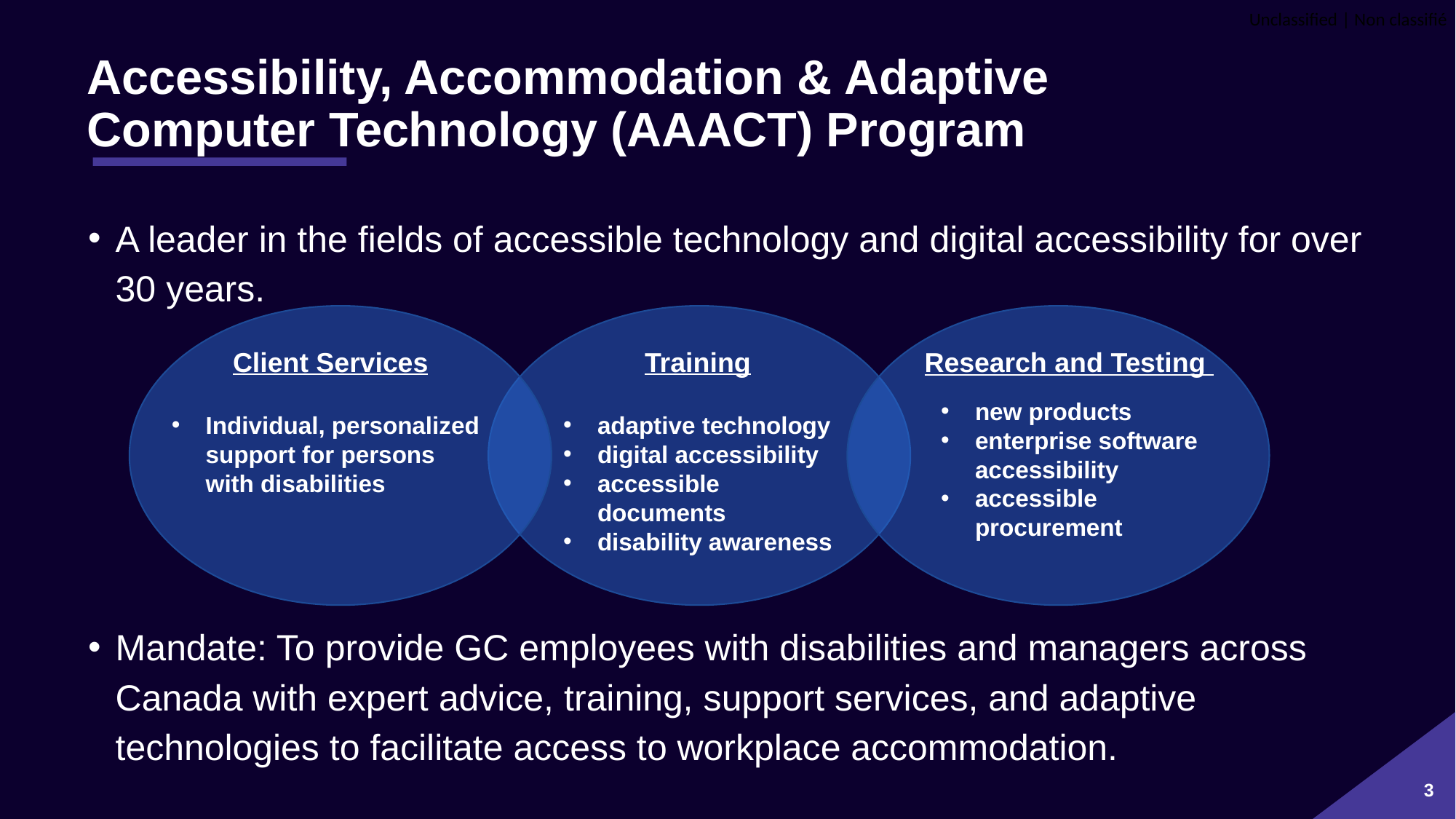

# Accessibility, Accommodation & Adaptive Computer Technology (AAACT) Program
A leader in the fields of accessible technology and digital accessibility for over 30 years.

Mandate: To provide GC employees with disabilities and managers across Canada with expert advice, training, support services, and adaptive technologies to facilitate access to workplace accommodation.

Client Services

Individual, personalized support for persons with disabilities
     Training

adaptive technology
digital accessibility
accessible documents
disability awareness
     Research and Testing

new products
enterprise software accessibility
accessible procurement